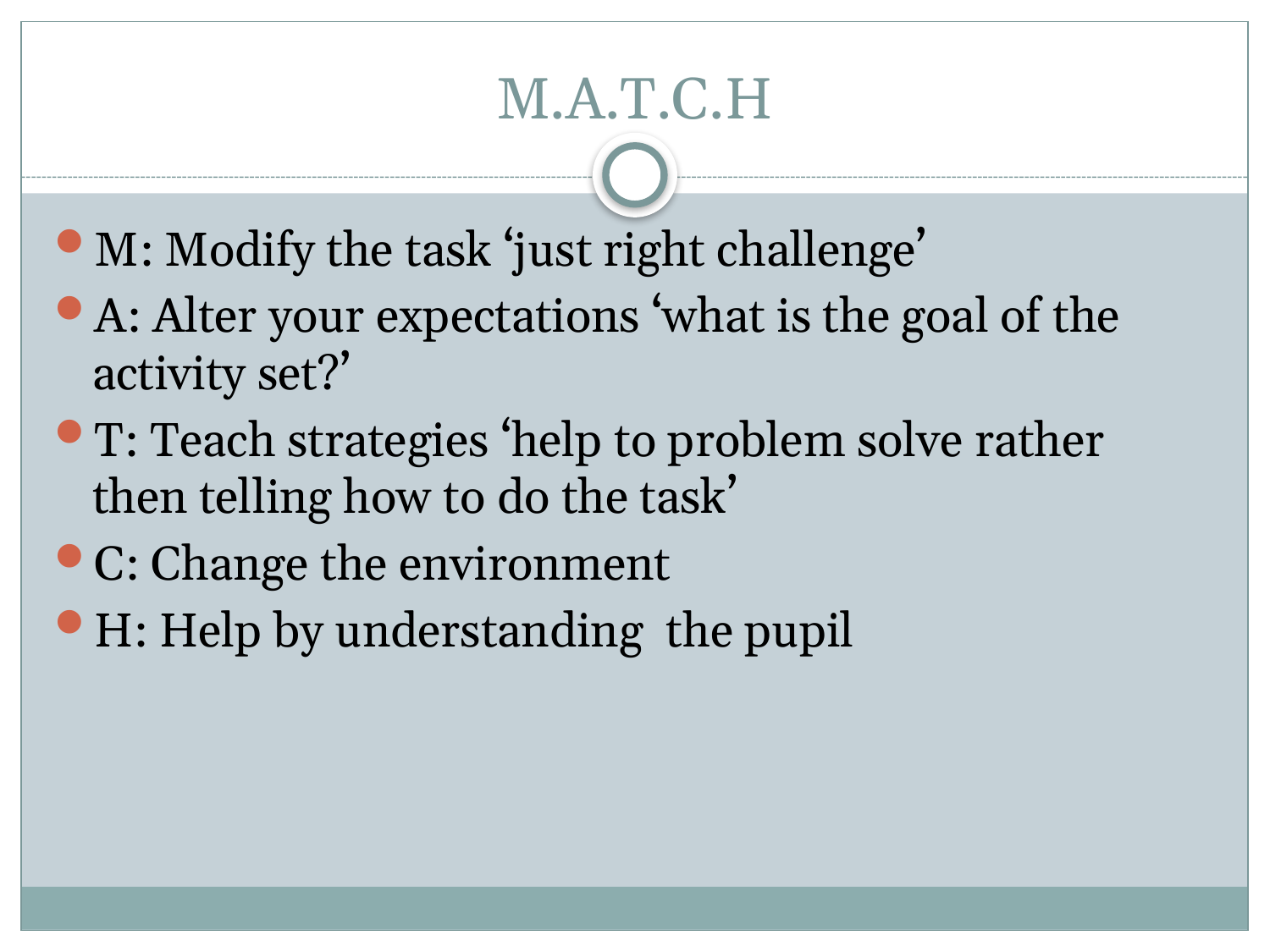

# M.A.T.C.H
M: Modify the task ‘just right challenge’
A: Alter your expectations ‘what is the goal of the activity set?’
T: Teach strategies ‘help to problem solve rather then telling how to do the task’
C: Change the environment
H: Help by understanding  the pupil